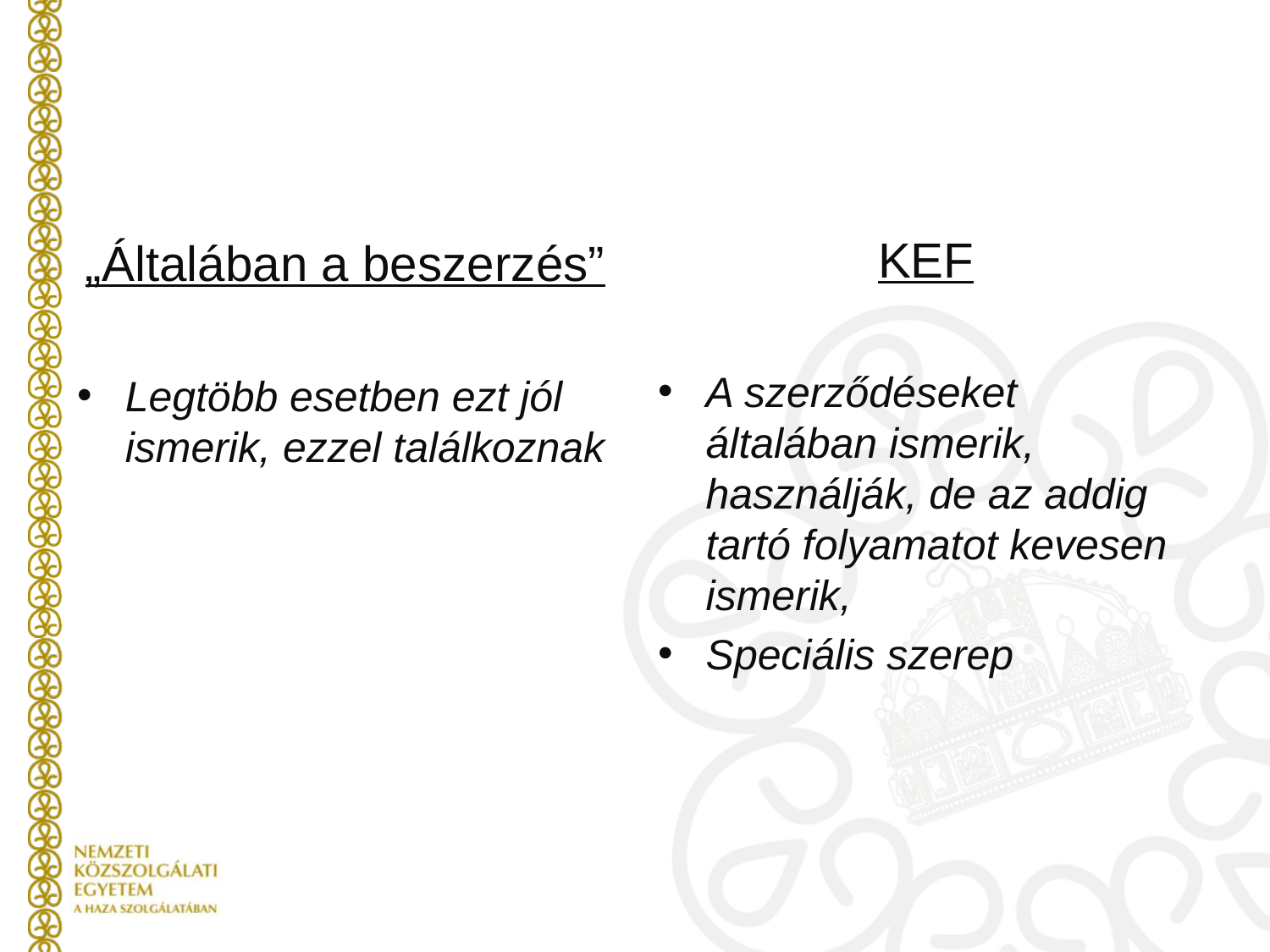

#
KEF

A szerződéseket általában ismerik, használják, de az addig tartó folyamatot kevesen ismerik,
Speciális szerep

„Általában a beszerzés”

Legtöbb esetben ezt jól ismerik, ezzel találkoznak